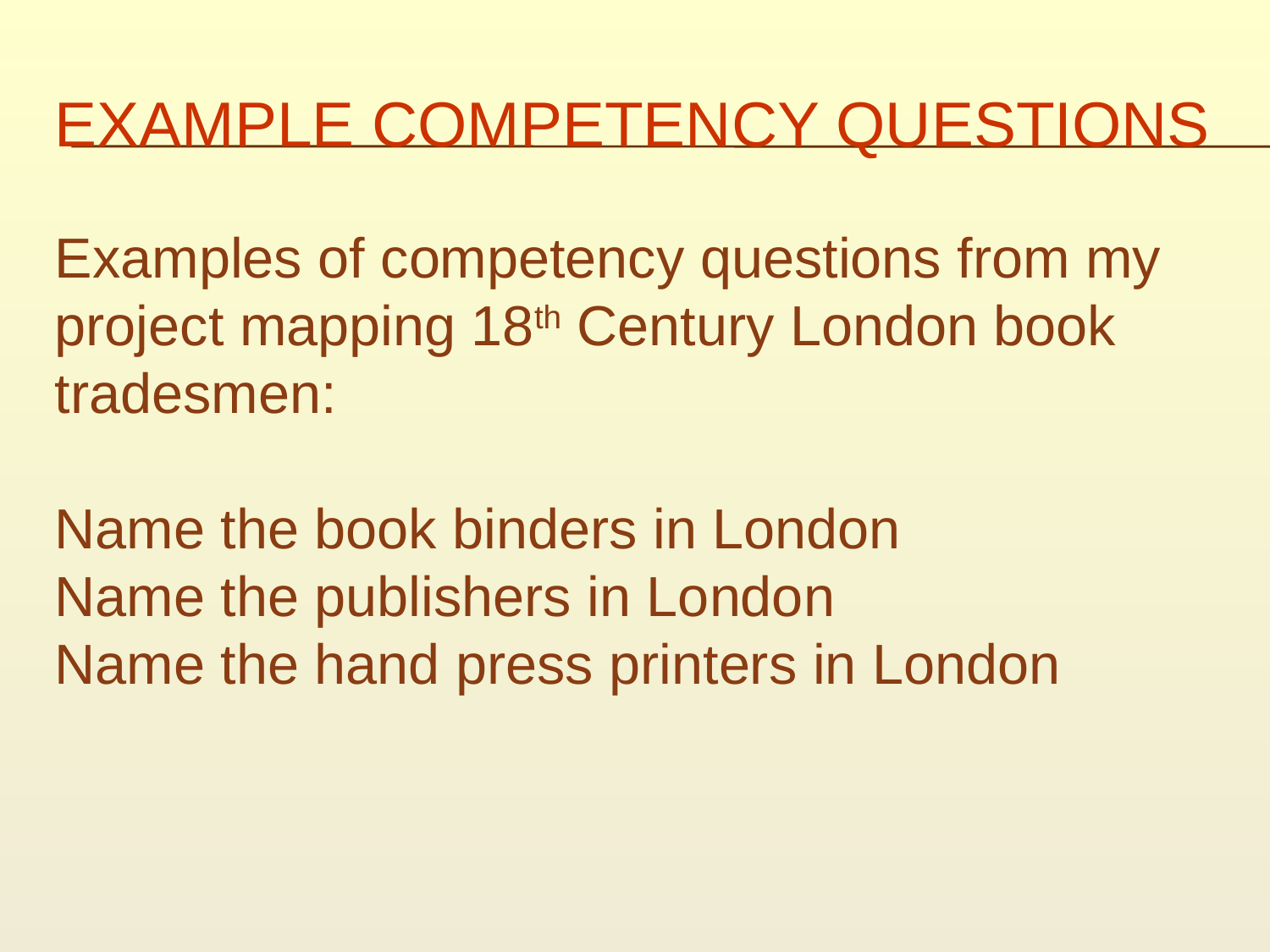

# Example competency questions
Examples of competency questions from my project mapping 18th Century London book tradesmen:

Name the book binders in London
Name the publishers in London
Name the hand press printers in London